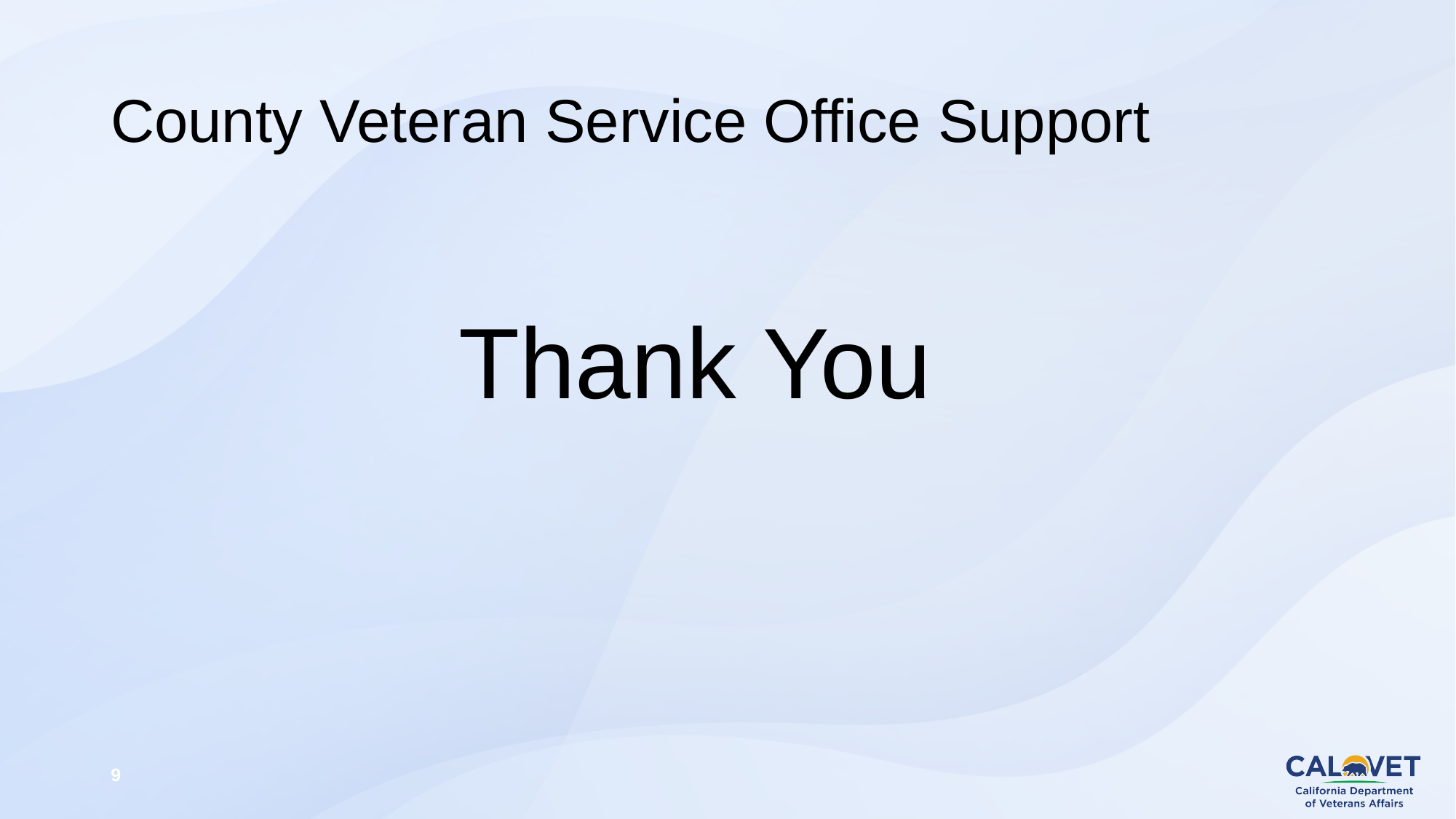

# County Veteran Service Office Support
Thank You
9